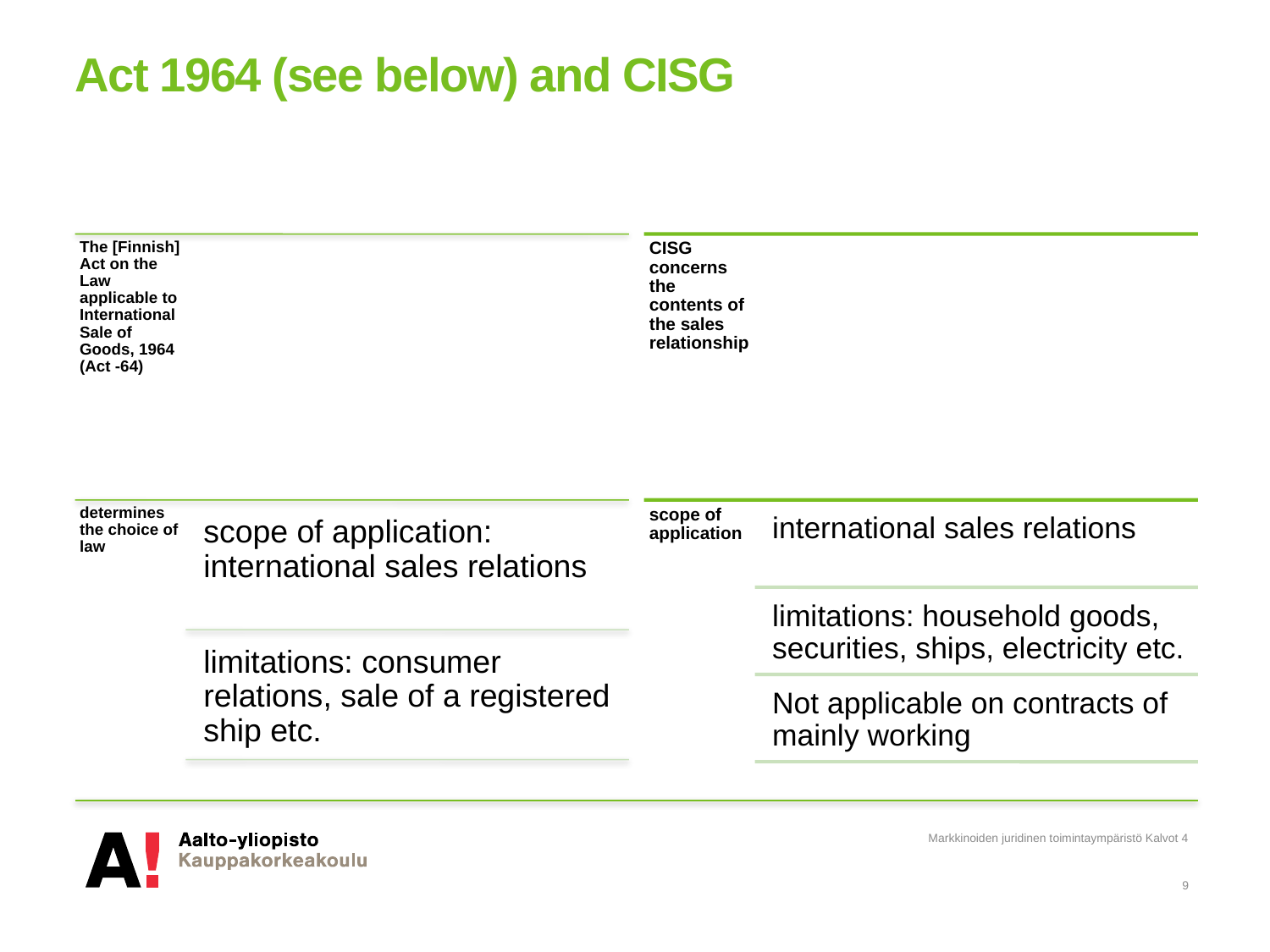

# Act 1964 (see below) and CISG
The [Finnish] Act on the Law applicable to International Sale of Goods, 1964 (Act -64)
determines the choice of law
scope of application: international sales relations
limitations: consumer relations, sale of a registered ship etc.
CISG concerns  the contents of the sales relationship
scope of application
international sales relations
limitations: household goods, securities, ships, electricity etc.
Not applicable on contracts of mainly working
Markkinoiden juridinen toimintaympäristö Kalvot 4
9